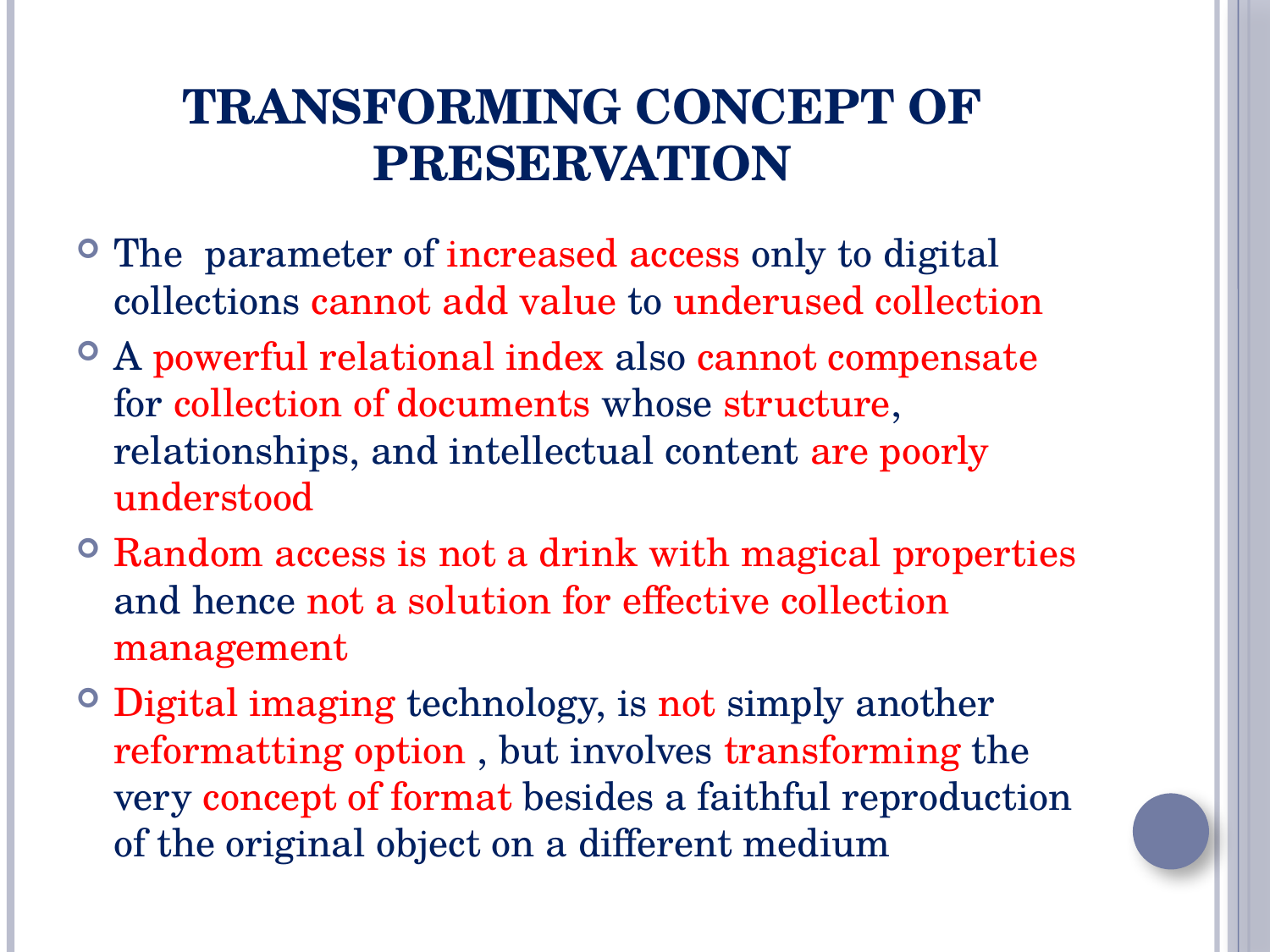

# Transforming Concept of Preservation
The  parameter of increased access only to digital collections cannot add value to underused collection
A powerful relational index also cannot compensate for collection of documents whose structure, relationships, and intellectual content are poorly understood
Random access is not a drink with magical properties  and hence not a solution for effective collection management
Digital imaging technology, is not simply another reformatting option , but involves transforming the very concept of format besides a faithful reproduction of the original object on a different medium